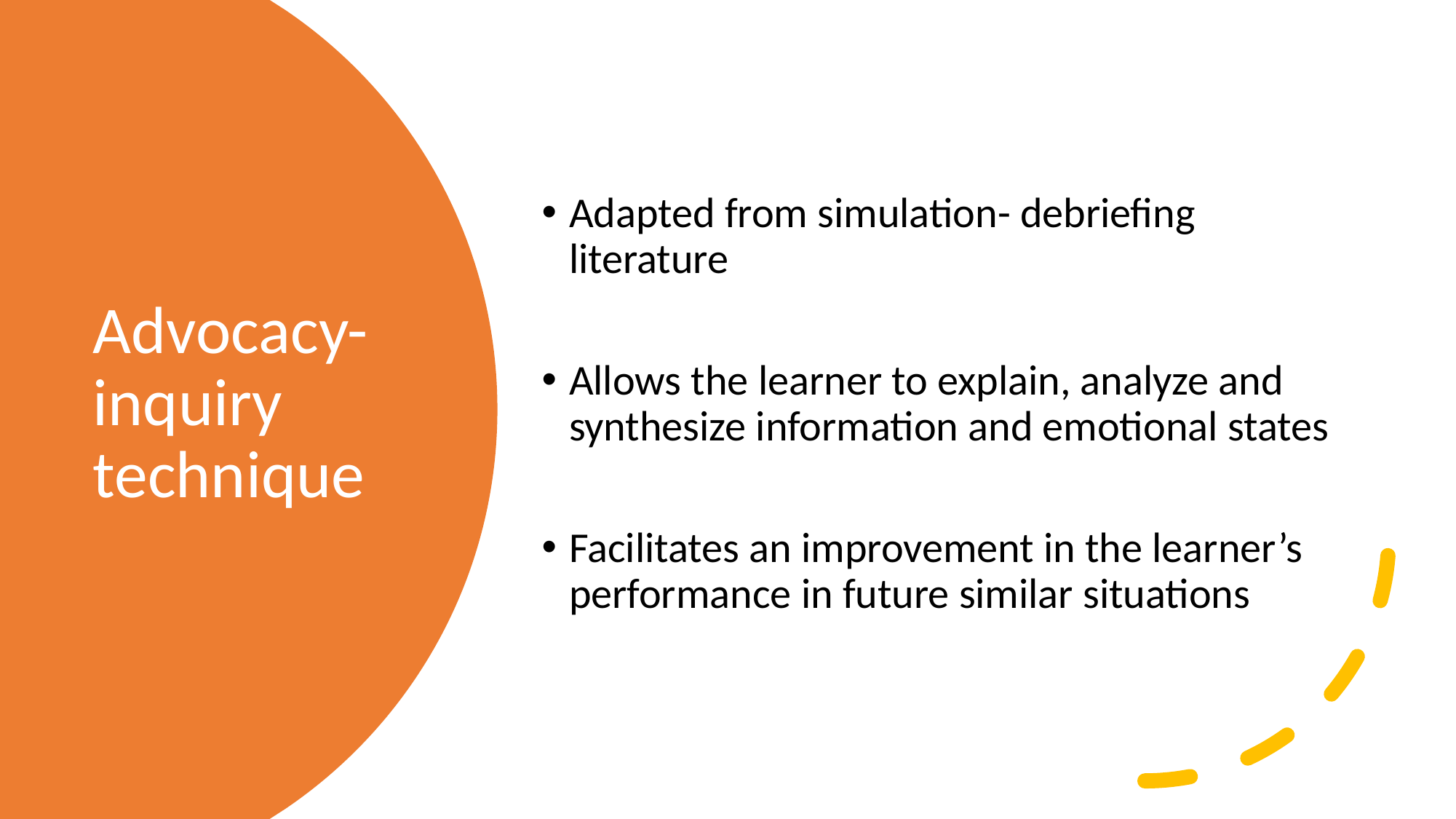

Adapted from simulation- debriefing literature

Allows the learner to explain, analyze and synthesize information and emotional states

Facilitates an improvement in the learner’s performance in future similar situations
# Advocacy- inquiry technique